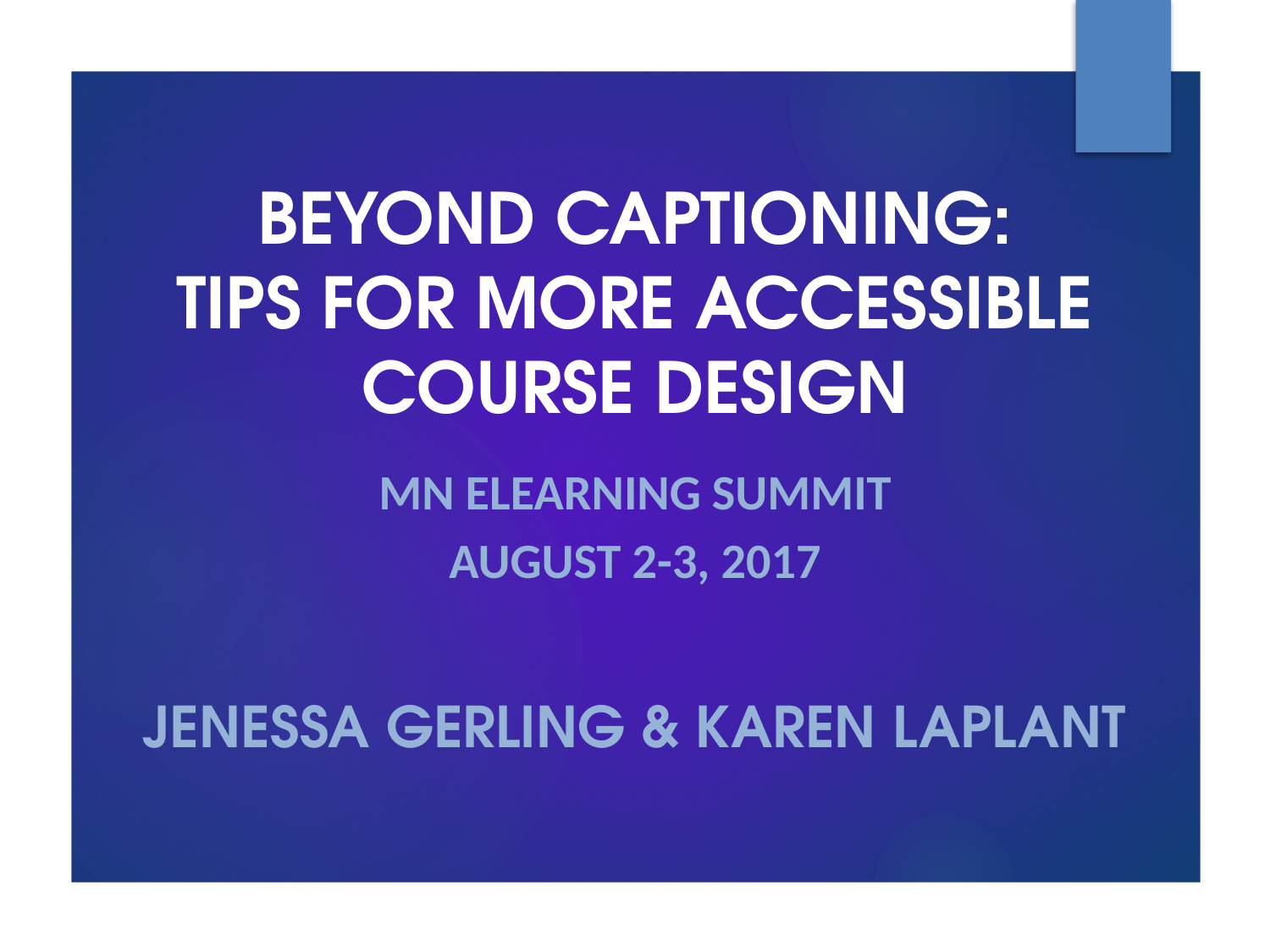

# BEYOND CAPTIONING: TIPS FOR MORE ACCESSIBLE COURSE DESIGN
MN eLearning Summit
August 2-3, 2017

Jenessa Gerling & Karen LaPlant